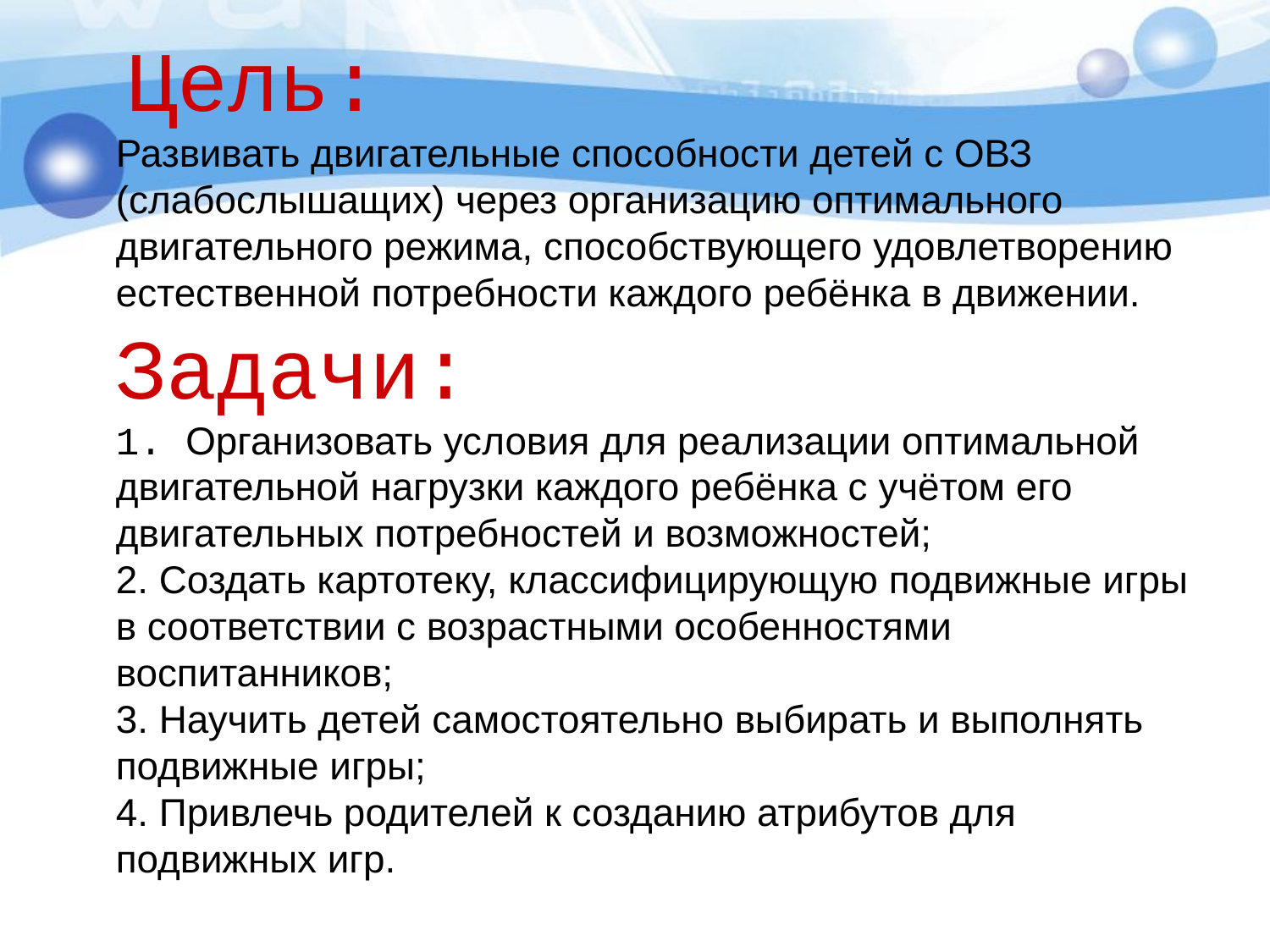

# Цель: Развивать двигательные способности детей с ОВЗ (слабослышащих) через организацию оптимального двигательного режима, способствующего удовлетворению естественной потребности каждого ребёнка в движении. Задачи: 1. Организовать условия для реализации оптимальной двигательной нагрузки каждого ребёнка с учётом его двигательных потребностей и возможностей; 2. Создать картотеку, классифицирующую подвижные игры в соответствии с возрастными особенностями воспитанников; 3. Научить детей самостоятельно выбирать и выполнять подвижные игры; 4. Привлечь родителей к созданию атрибутов для подвижных игр.